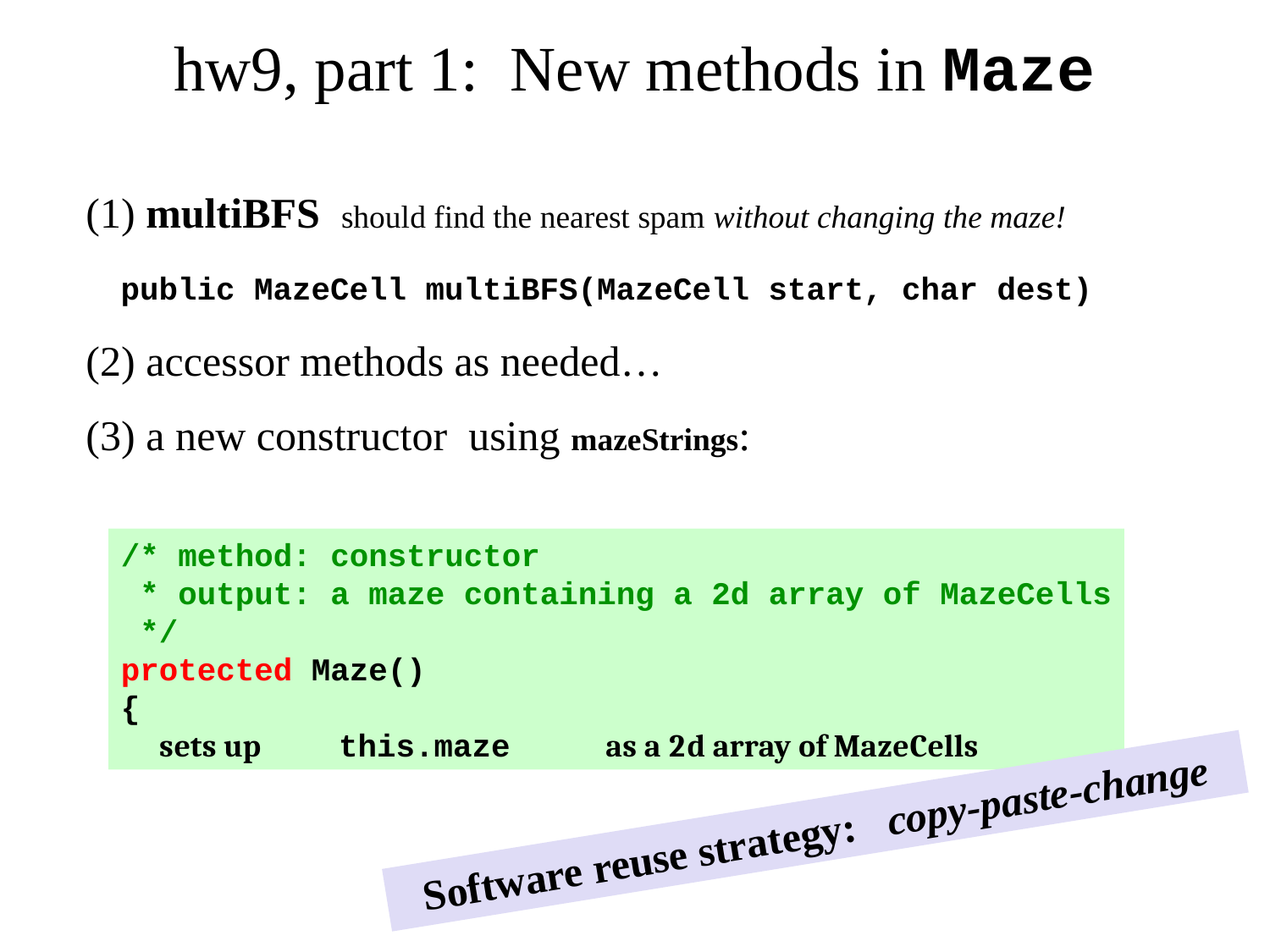

hw9, part 1:  New methods in Maze
(1) multiBFS  should find the nearest spam without changing the maze!
public MazeCell multiBFS(MazeCell start, char dest)
(2) accessor methods as needed…
(3) a new constructor  using mazeStrings:
/* method: constructor
 * output: a maze containing a 2d array of MazeCells
 */
protected Maze()
{
  sets up           this.maze     as a 2d array of MazeCells
Software reuse strategy:   copy-paste-change